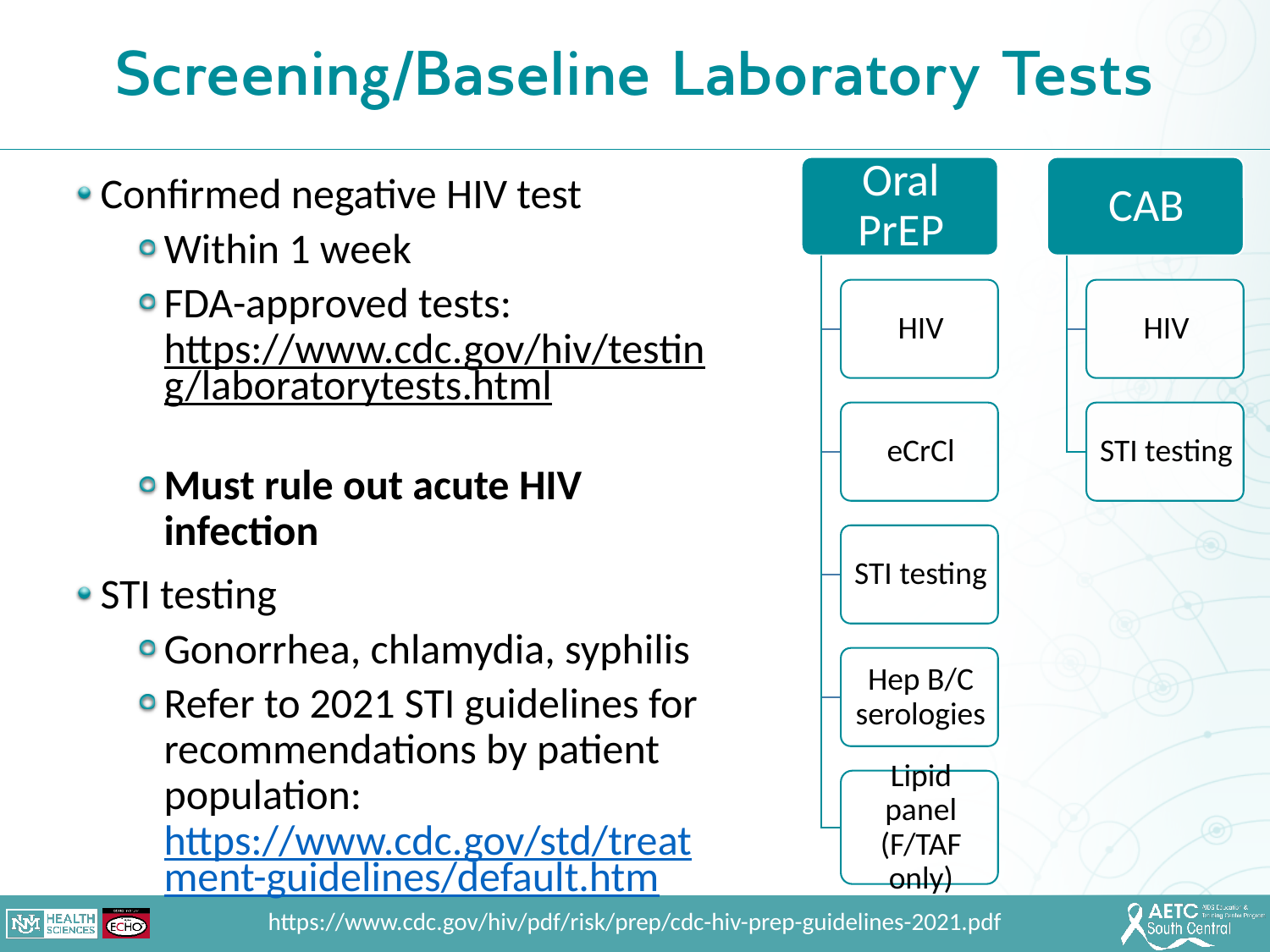

Screening/Baseline Laboratory Tests
Oral PrEP
HIV
eCrCl
STI testing
Hep B/C serologies
Lipid panel (F/TAF only)
CAB
HIV
STI testing
Confirmed negative HIV test
Within 1 week
FDA-approved tests: https://www.cdc.gov/hiv/testing/laboratorytests.html
Must rule out acute HIV infection
STI testing
Gonorrhea, chlamydia, syphilis
Refer to 2021 STI guidelines for recommendations by patient population: https://www.cdc.gov/std/treatment-guidelines/default.htm
https://www.cdc.gov/hiv/pdf/risk/prep/cdc-hiv-prep-guidelines-2021.pdf